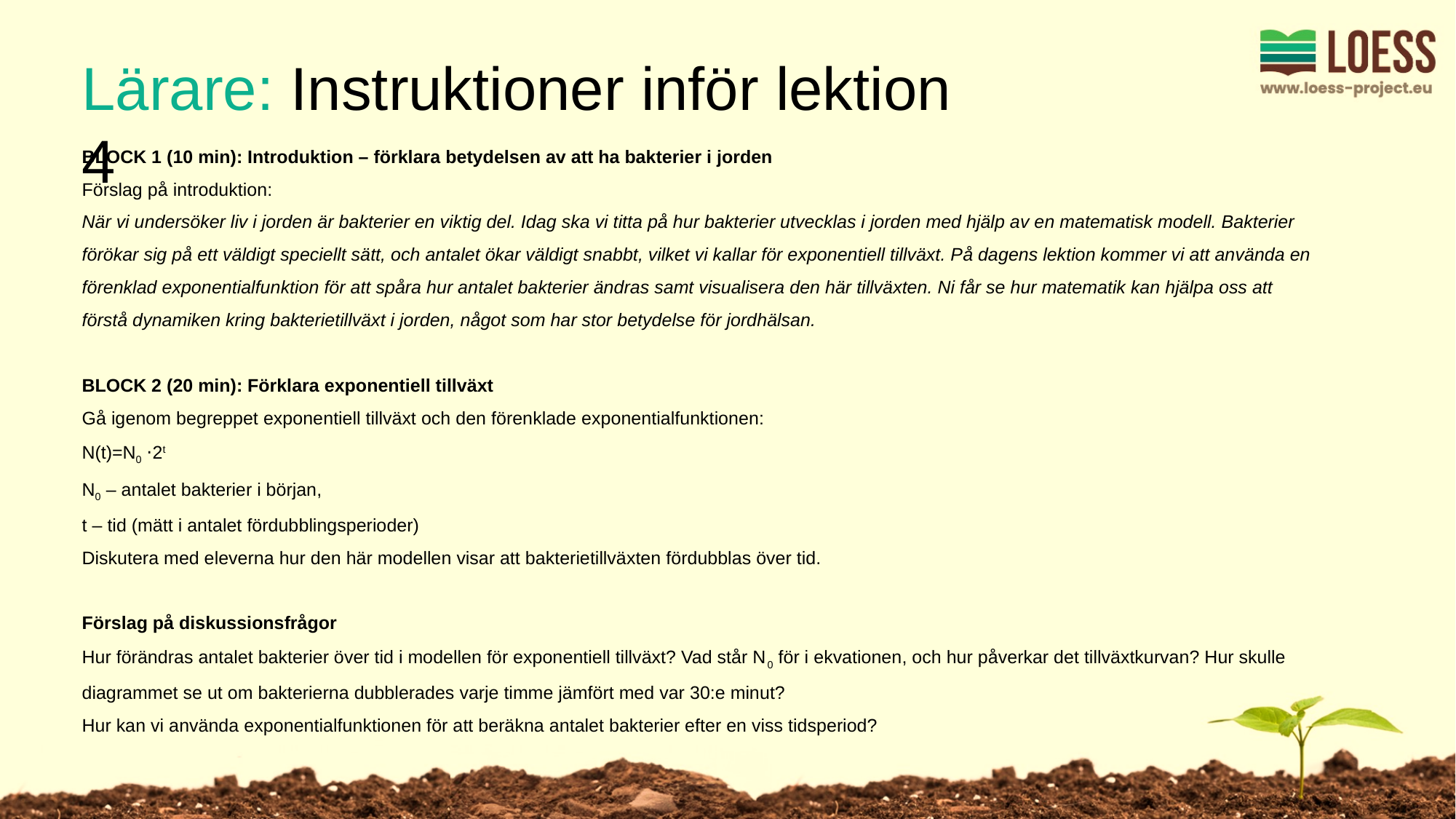

Lärare: Instruktioner inför lektion 4
BLOCK 1 (10 min): Introduktion – förklara betydelsen av att ha bakterier i jorden
Förslag på introduktion:
När vi undersöker liv i jorden är bakterier en viktig del. Idag ska vi titta på hur bakterier utvecklas i jorden med hjälp av en matematisk modell. Bakterier förökar sig på ett väldigt speciellt sätt, och antalet ökar väldigt snabbt, vilket vi kallar för exponentiell tillväxt. På dagens lektion kommer vi att använda en förenklad exponentialfunktion för att spåra hur antalet bakterier ändras samt visualisera den här tillväxten. Ni får se hur matematik kan hjälpa oss att förstå dynamiken kring bakterietillväxt i jorden, något som har stor betydelse för jordhälsan.

BLOCK 2 (20 min): Förklara exponentiell tillväxt
Gå igenom begreppet exponentiell tillväxt och den förenklade exponentialfunktionen:
N(t)=N0 ⋅2t
N0 – antalet bakterier i början,
t – tid (mätt i antalet fördubblingsperioder)
Diskutera med eleverna hur den här modellen visar att bakterietillväxten fördubblas över tid.

Förslag på diskussionsfrågor
Hur förändras antalet bakterier över tid i modellen för exponentiell tillväxt? Vad står N0 för i ekvationen, och hur påverkar det tillväxtkurvan? Hur skulle diagrammet se ut om bakterierna dubblerades varje timme jämfört med var 30:e minut?
Hur kan vi använda exponentialfunktionen för att beräkna antalet bakterier efter en viss tidsperiod?